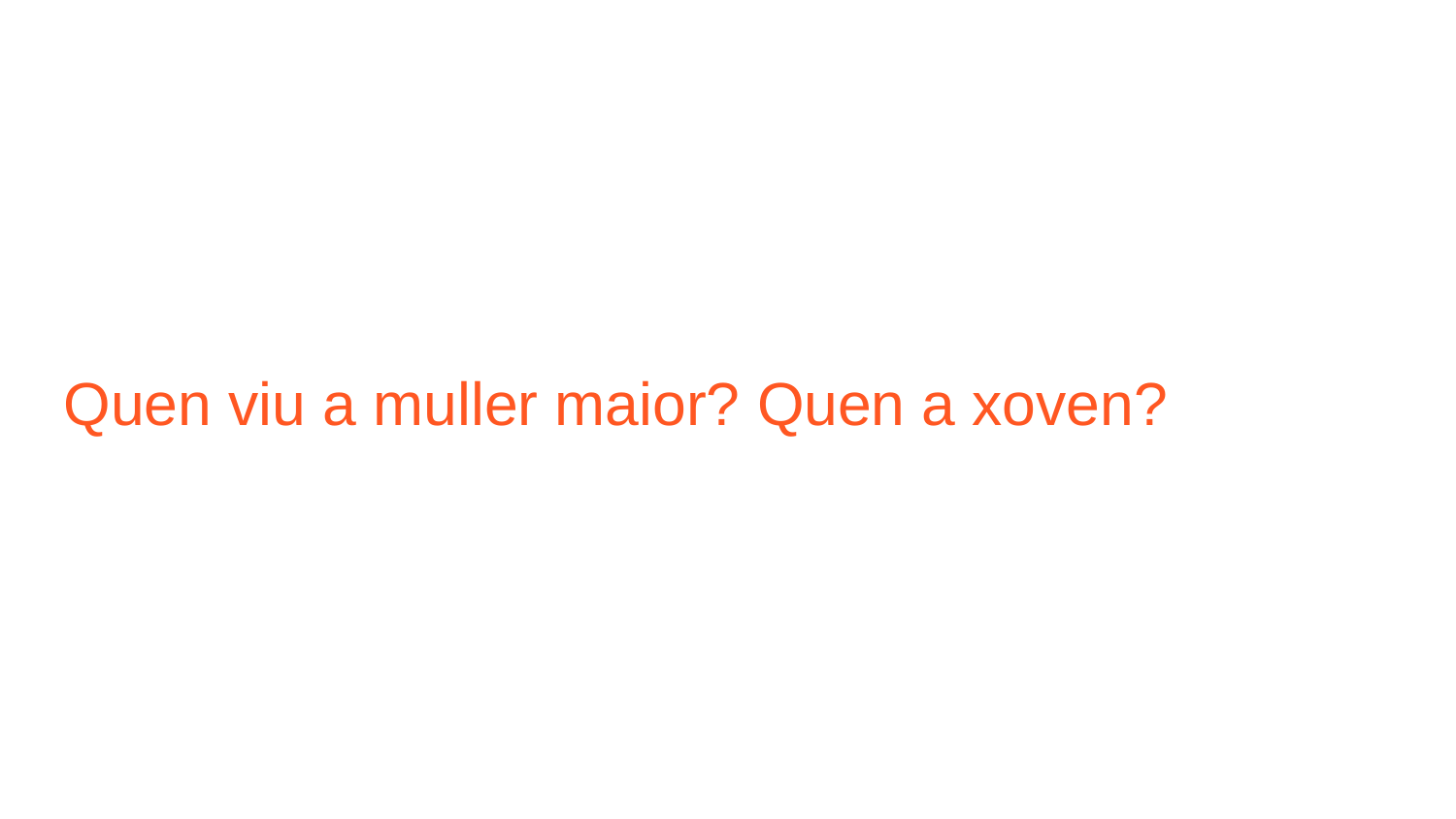

Quen viu a muller maior? Quen a xoven?